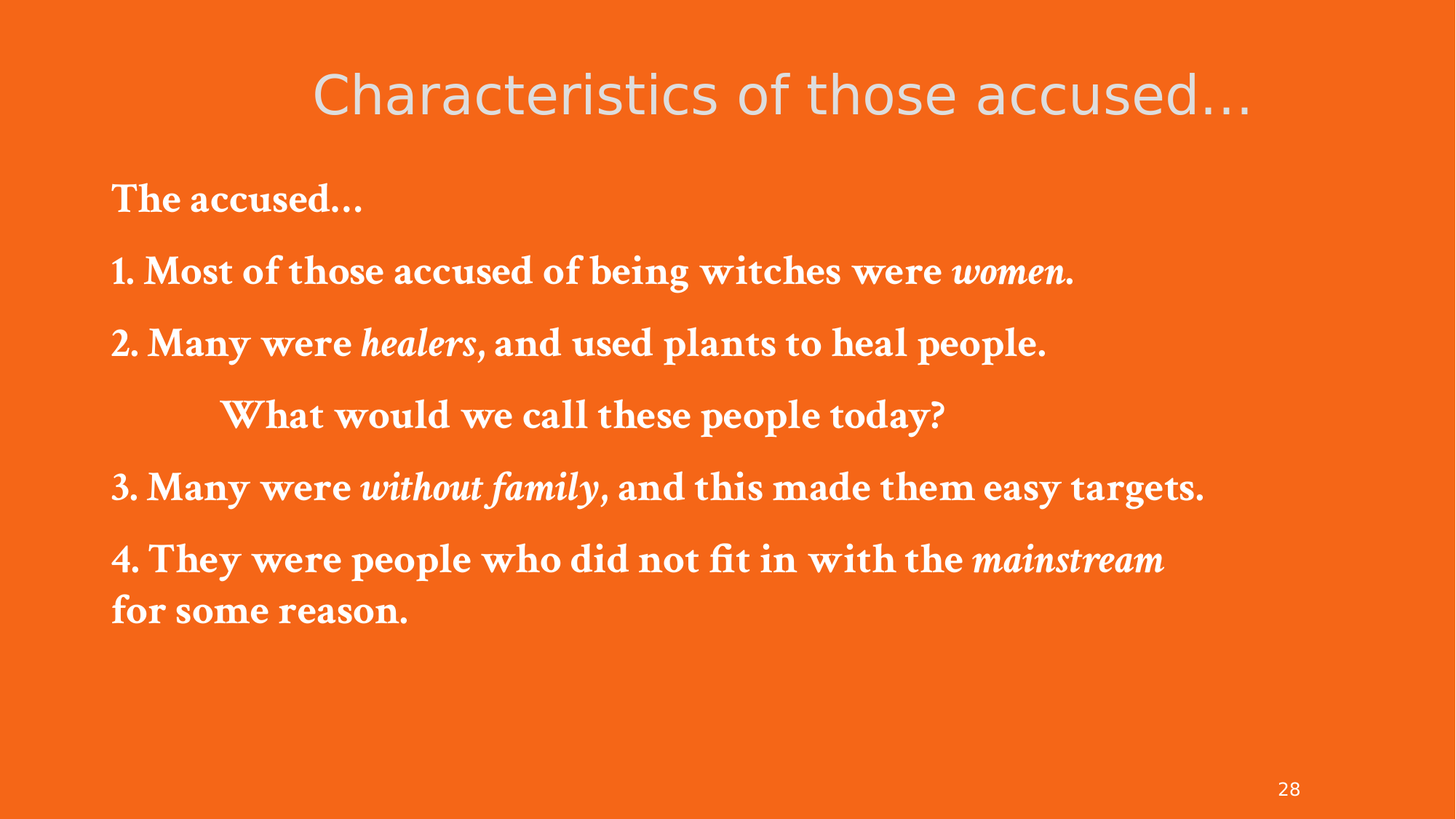

Characteristics of those accused…
The accused…
1. Most of those accused of being witches were women.
2. Many were healers, and used plants to heal people.
	What would we call these people today?
3. Many were without family, and this made them easy targets.
4. They were people who did not fit in with the mainstream for some reason.
28